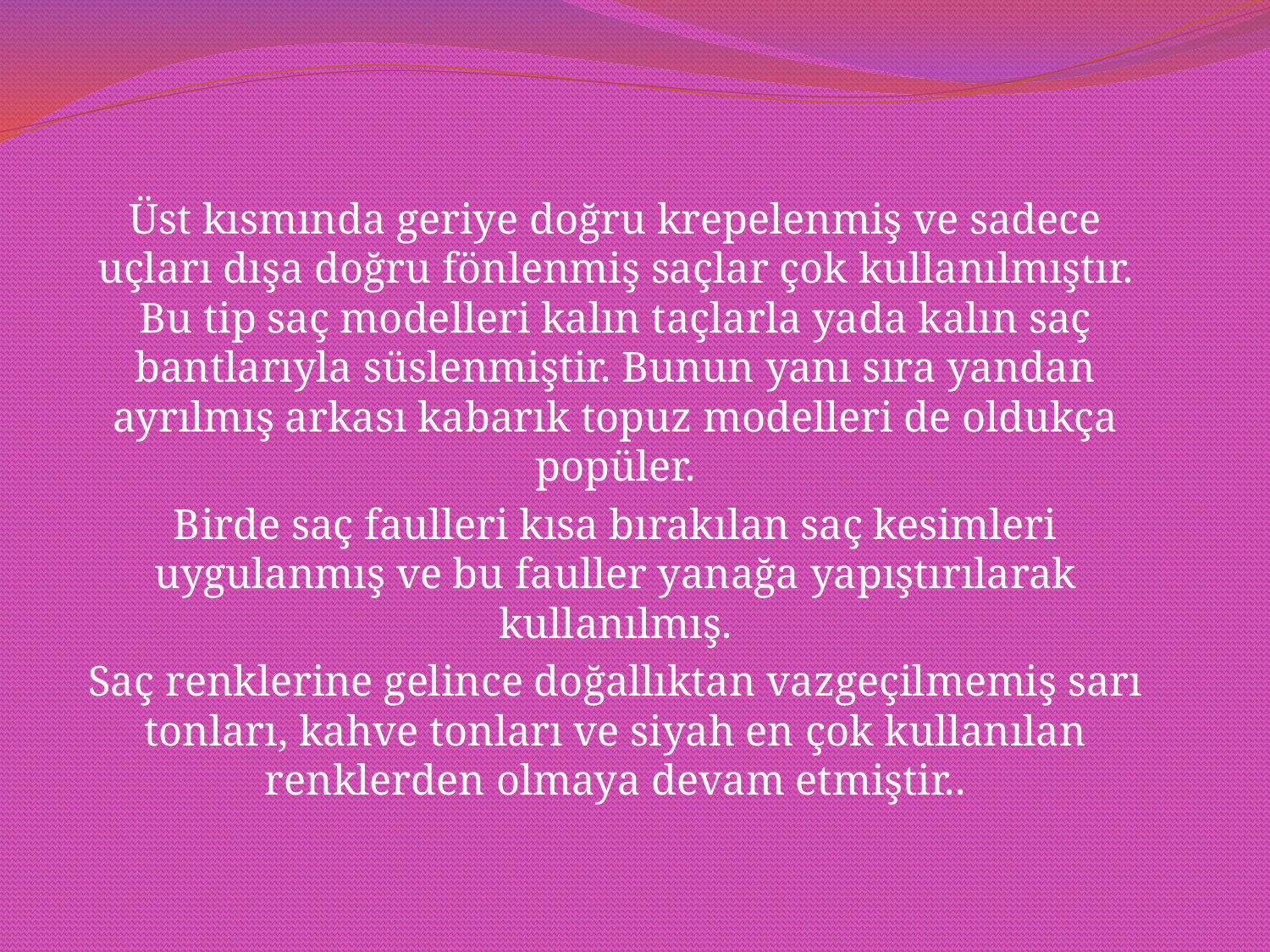

Üst kısmında geriye doğru krepelenmiş ve sadece uçları dışa doğru fönlenmiş saçlar çok kullanılmıştır. Bu tip saç modelleri kalın taçlarla yada kalın saç bantlarıyla süslenmiştir. Bunun yanı sıra yandan ayrılmış arkası kabarık topuz modelleri de oldukça popüler.
Birde saç faulleri kısa bırakılan saç kesimleri uygulanmış ve bu fauller yanağa yapıştırılarak kullanılmış.
Saç renklerine gelince doğallıktan vazgeçilmemiş sarı tonları, kahve tonları ve siyah en çok kullanılan renklerden olmaya devam etmiştir..

#